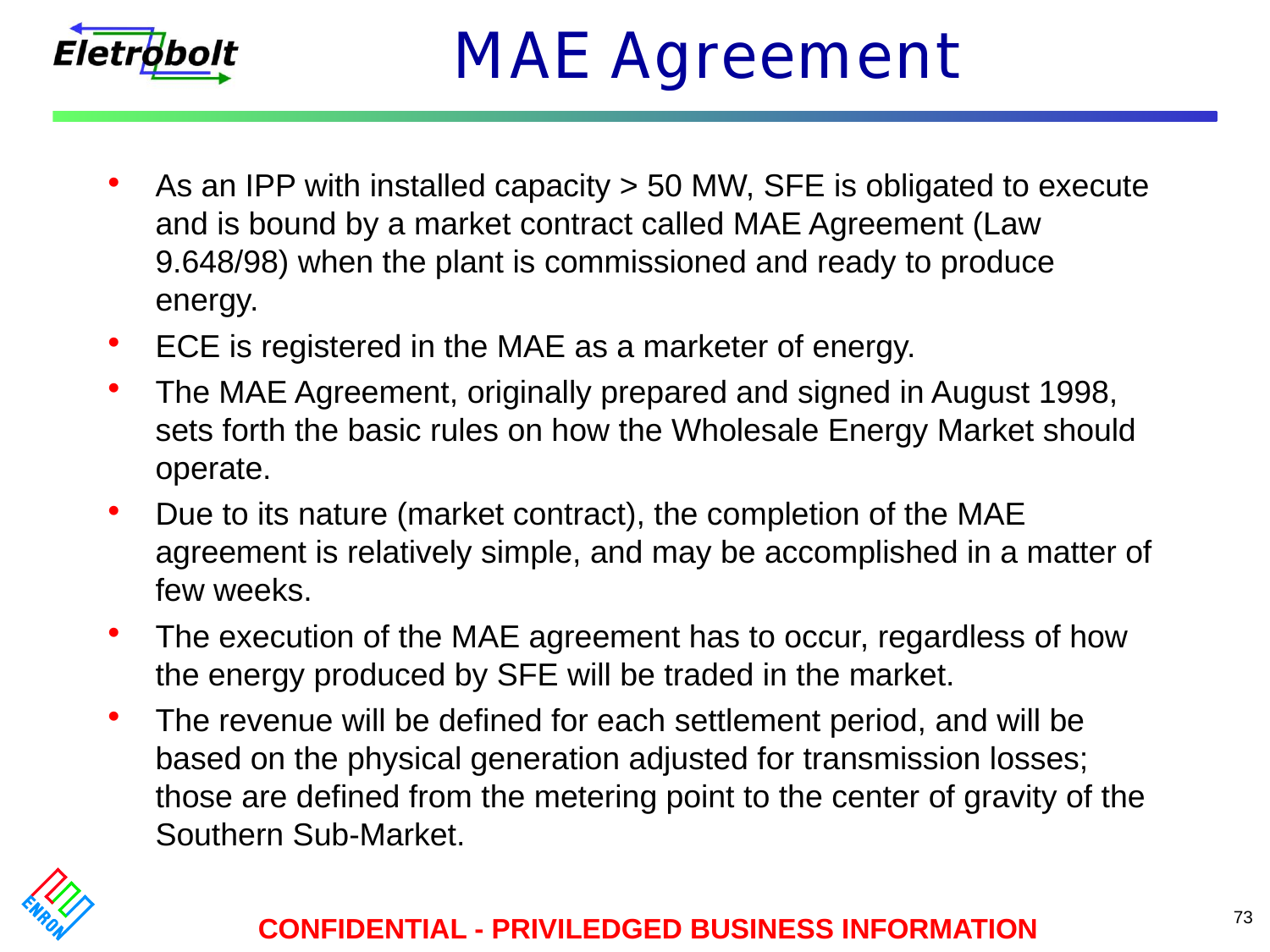

# MAE Agreement
As an IPP with installed capacity > 50 MW, SFE is obligated to execute and is bound by a market contract called MAE Agreement (Law 9.648/98) when the plant is commissioned and ready to produce energy.
ECE is registered in the MAE as a marketer of energy.
The MAE Agreement, originally prepared and signed in August 1998, sets forth the basic rules on how the Wholesale Energy Market should operate.
Due to its nature (market contract), the completion of the MAE agreement is relatively simple, and may be accomplished in a matter of few weeks.
The execution of the MAE agreement has to occur, regardless of how the energy produced by SFE will be traded in the market.
The revenue will be defined for each settlement period, and will be based on the physical generation adjusted for transmission losses; those are defined from the metering point to the center of gravity of the Southern Sub-Market.